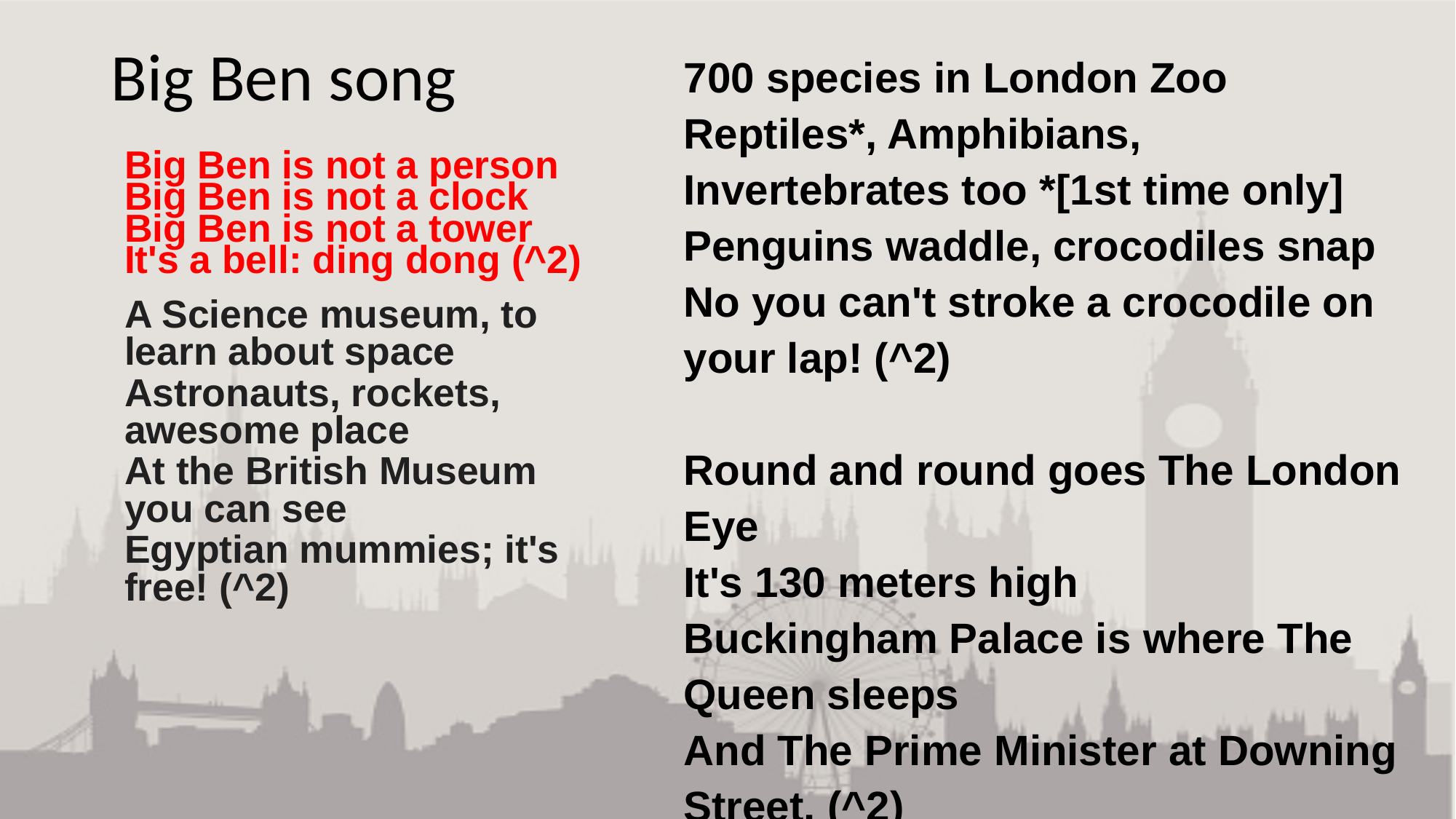

# Big Ben song
700 species in London Zoo
Reptiles*, Amphibians, Invertebrates too *[1st time only]
Penguins waddle, crocodiles snap
No you can't stroke a crocodile on your lap! (^2)

Round and round goes The London Eye
It's 130 meters high
Buckingham Palace is where The Queen sleeps
And The Prime Minister at Downing Street. (^2)

If you're tired, and need to eat
get fish n chips and a cup of tea.
Big Ben is not a person
Big Ben is not a clock
Big Ben is not a tower
It's a bell: ding dong (^2)

A Science museum, to learn about space
Astronauts, rockets, awesome place
At the British Museum you can see
Egyptian mummies; it's free! (^2)